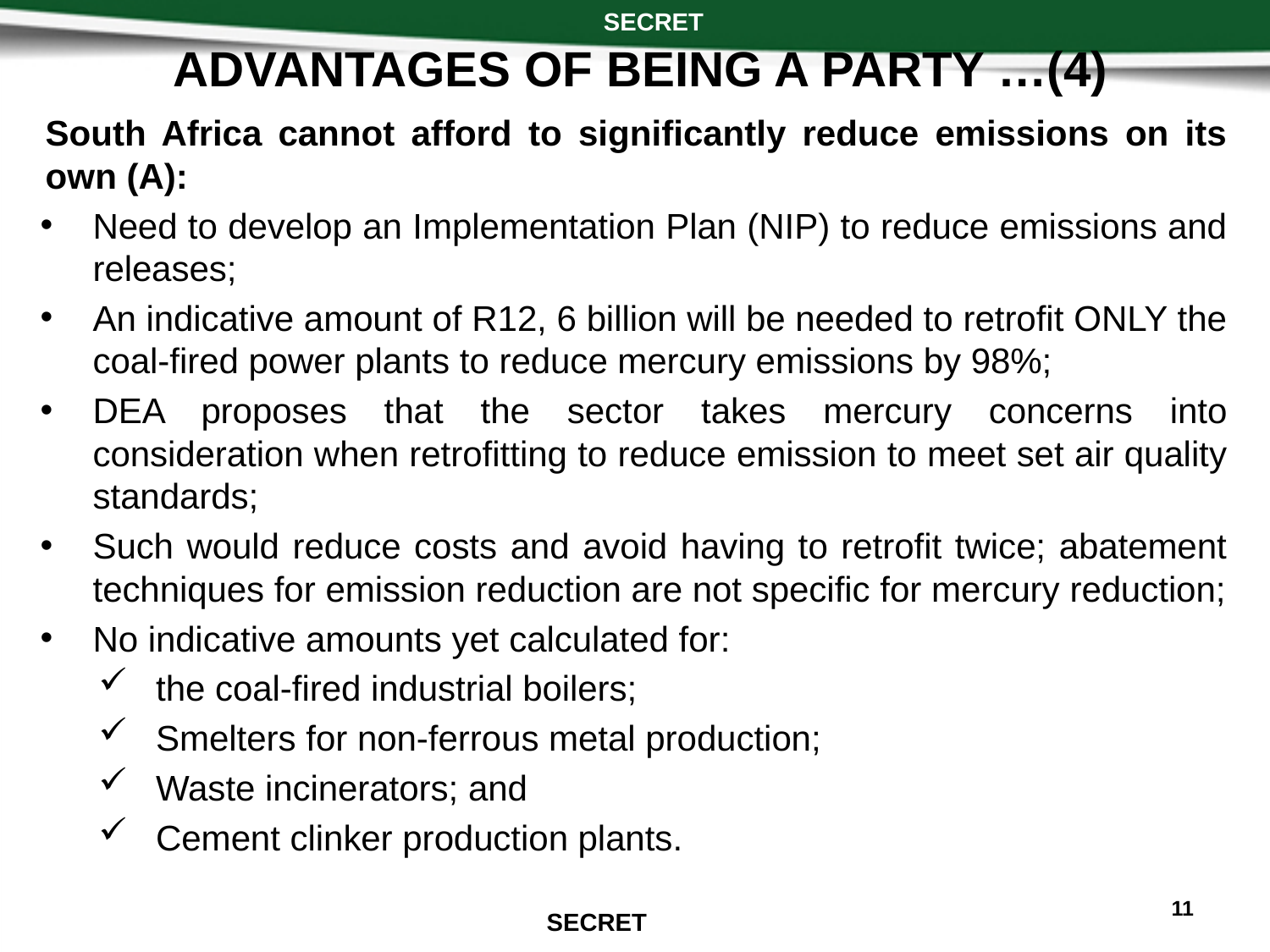

SECRET
ADVANTAGES OF BEING A PARTY …(4)
South Africa cannot afford to significantly reduce emissions on its own (A):
Need to develop an Implementation Plan (NIP) to reduce emissions and releases;
An indicative amount of R12, 6 billion will be needed to retrofit ONLY the coal-fired power plants to reduce mercury emissions by 98%;
DEA proposes that the sector takes mercury concerns into consideration when retrofitting to reduce emission to meet set air quality standards;
Such would reduce costs and avoid having to retrofit twice; abatement techniques for emission reduction are not specific for mercury reduction;
No indicative amounts yet calculated for:
the coal-fired industrial boilers;
Smelters for non-ferrous metal production;
Waste incinerators; and
Cement clinker production plants.

11
SECRET